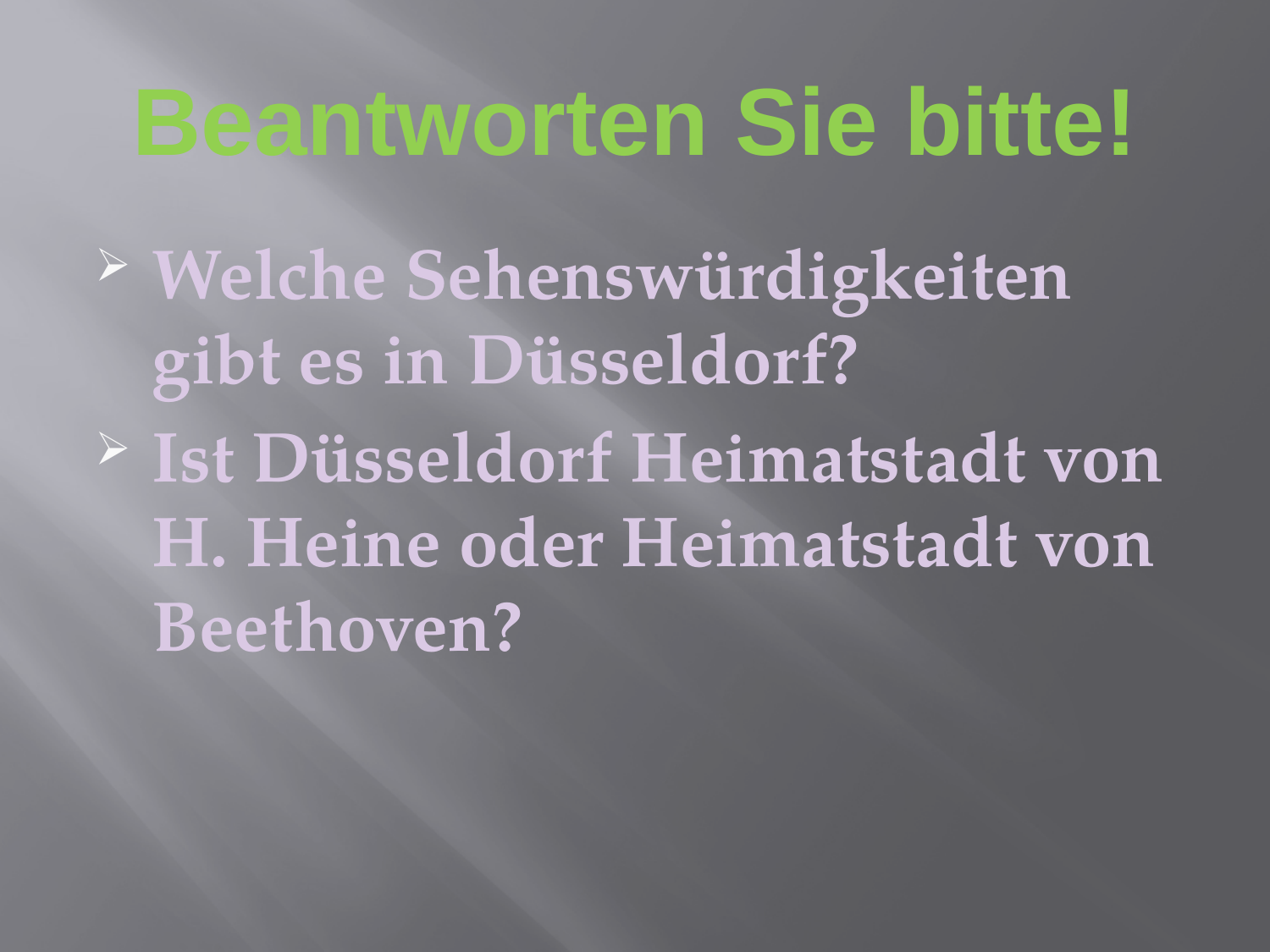

# Beantworten Sie bitte!
Welche Sehenswürdigkeiten gibt es in Düsseldorf?
Ist Düsseldorf Heimatstadt von H. Heine oder Heimatstadt von Beethoven?